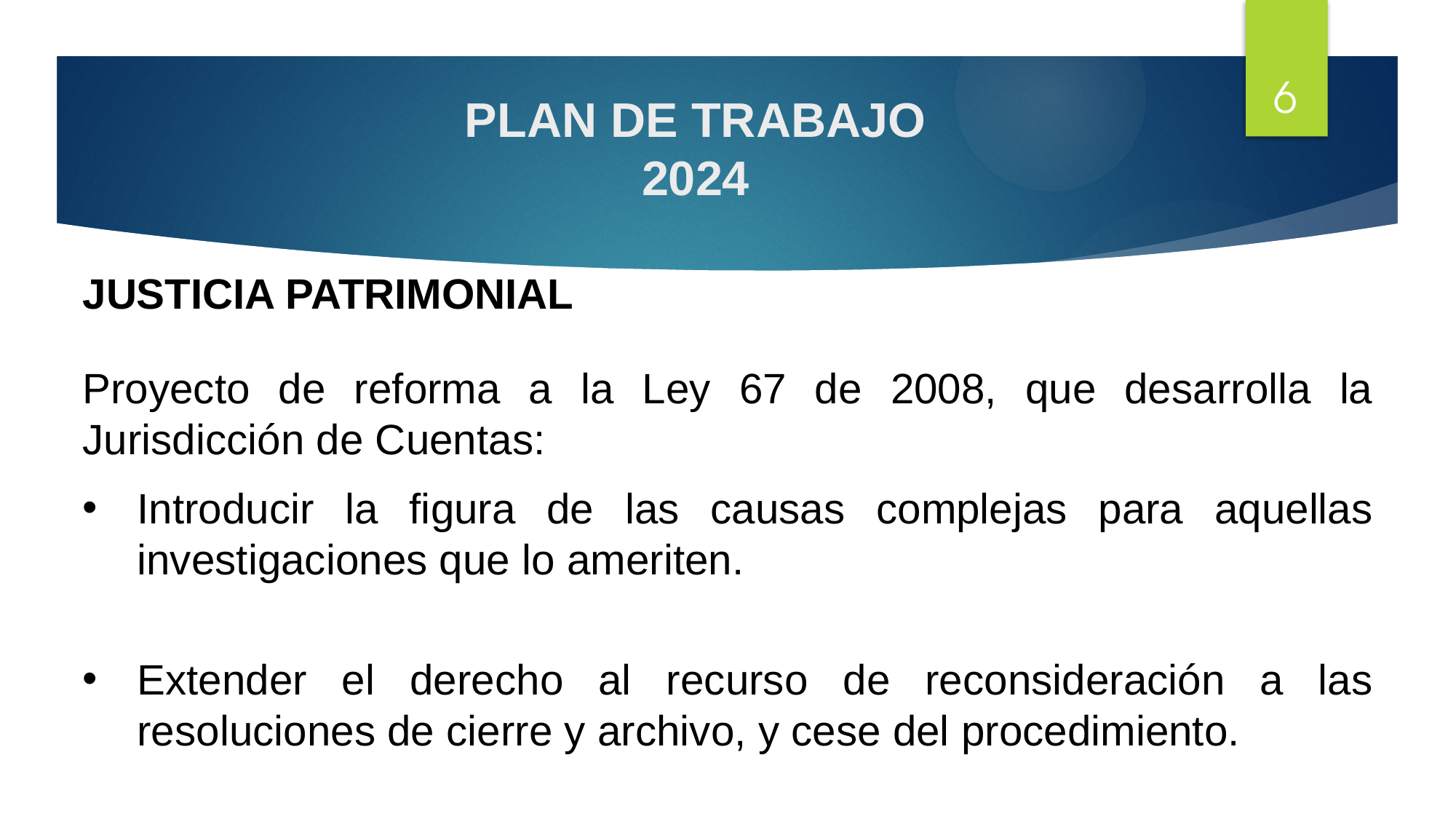

6
# PLAN DE TRABAJO 2024

JUSTICIA PATRIMONIAL

Proyecto de reforma a la Ley 67 de 2008, que desarrolla la Jurisdicción de Cuentas:

Introducir la figura de las causas complejas para aquellas investigaciones que lo ameriten.

Extender el derecho al recurso de reconsideración a las resoluciones de cierre y archivo, y cese del procedimiento.